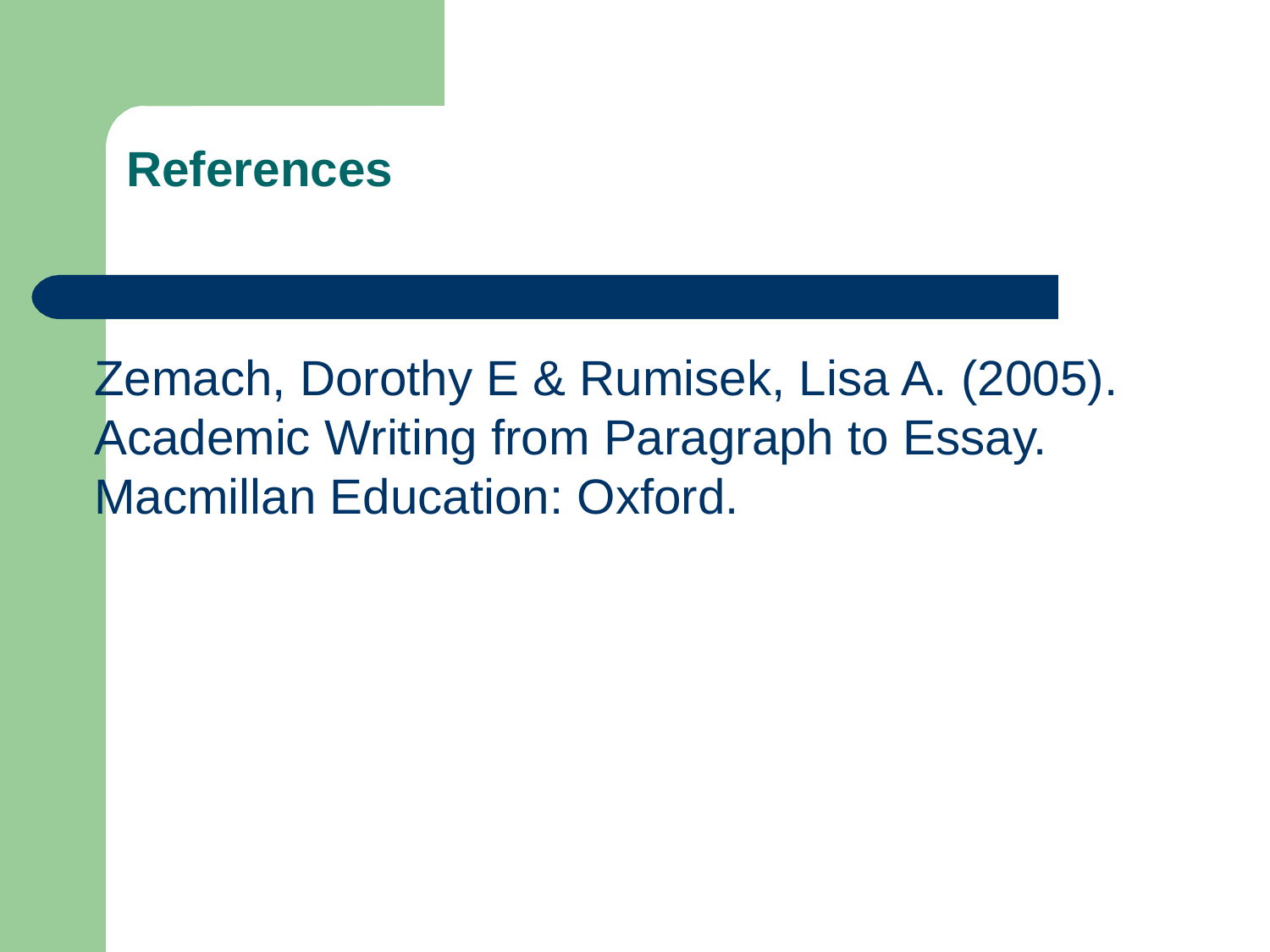

# References
Zemach, Dorothy E & Rumisek, Lisa A. (2005). Academic Writing from Paragraph to Essay. Macmillan Education: Oxford.